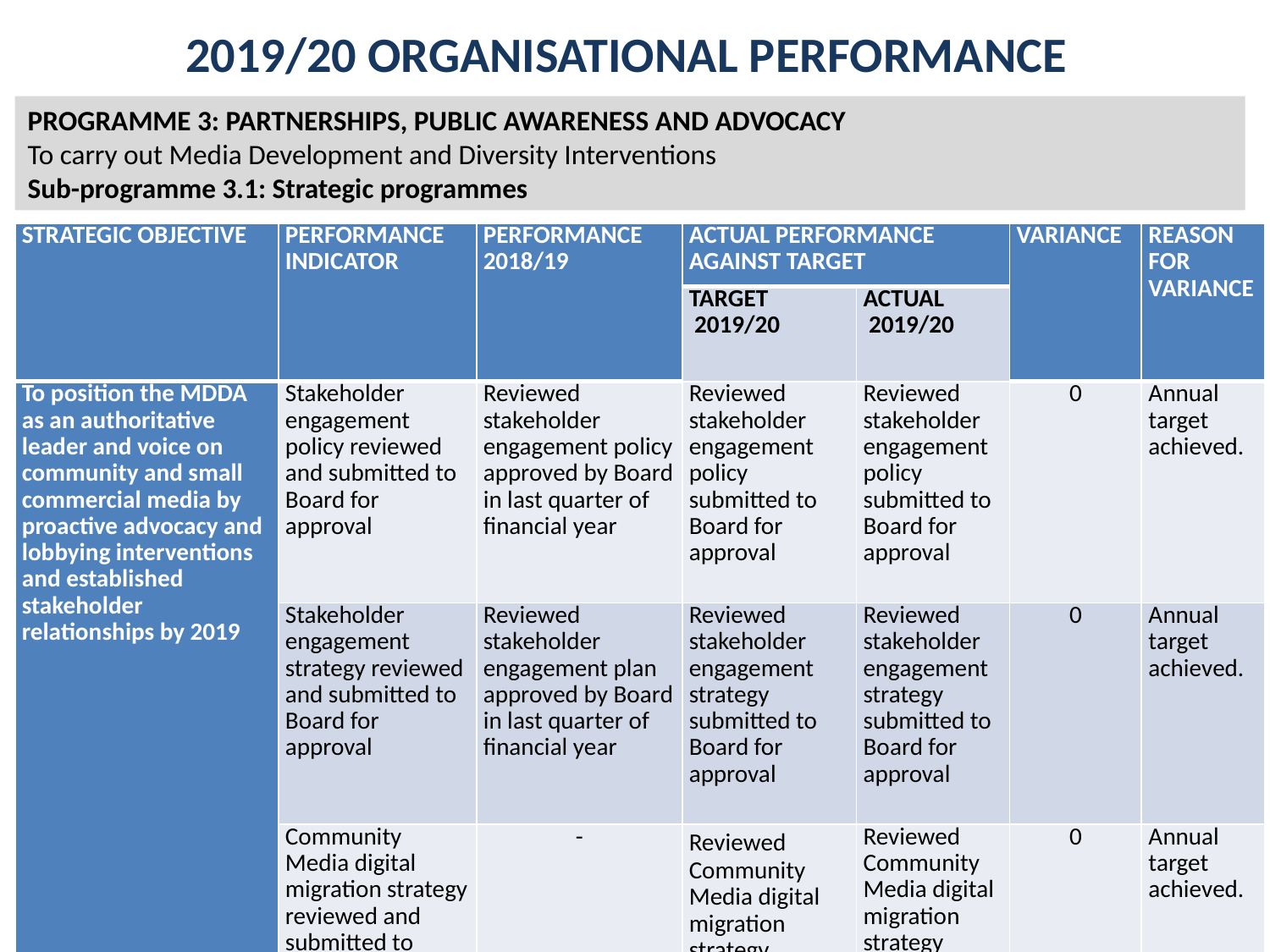

2019/20 ORGANISATIONAL PERFORMANCE
PROGRAMME 3: PARTNERSHIPS, PUBLIC AWARENESS AND ADVOCACY
To carry out Media Development and Diversity Interventions
Sub-programme 3.1: Strategic programmes
| STRATEGIC OBJECTIVE | PERFORMANCE INDICATOR | PERFORMANCE 2018/19 | ACTUAL PERFORMANCE AGAINST TARGET |  | VARIANCE | REASON FOR VARIANCE |
| --- | --- | --- | --- | --- | --- | --- |
|  |  |  | TARGET 2019/20 | ACTUAL 2019/20 |  |  |
| To position the MDDA as an authoritative leader and voice on community and small commercial media by proactive advocacy and lobbying interventions and established stakeholder relationships by 2019 | Stakeholder engagement policy reviewed and submitted to Board for approval | Reviewed stakeholder engagement policy approved by Board in last quarter of financial year | Reviewed stakeholder engagement policy submitted to Board for approval | Reviewed stakeholder engagement policy submitted to Board for approval | 0 | Annual target achieved. |
|  | Stakeholder engagement strategy reviewed and submitted to Board for approval | Reviewed stakeholder engagement plan approved by Board in last quarter of financial year | Reviewed stakeholder engagement strategy submitted to Board for approval | Reviewed stakeholder engagement strategy submitted to Board for approval | 0 | Annual target achieved. |
|  | Community Media digital migration strategy reviewed and submitted to Board for approval | - | Reviewed Community Media digital migration strategy submitted to Board for approval | Reviewed Community Media digital migration strategy submitted to Board for approval | 0 | Annual target achieved. |